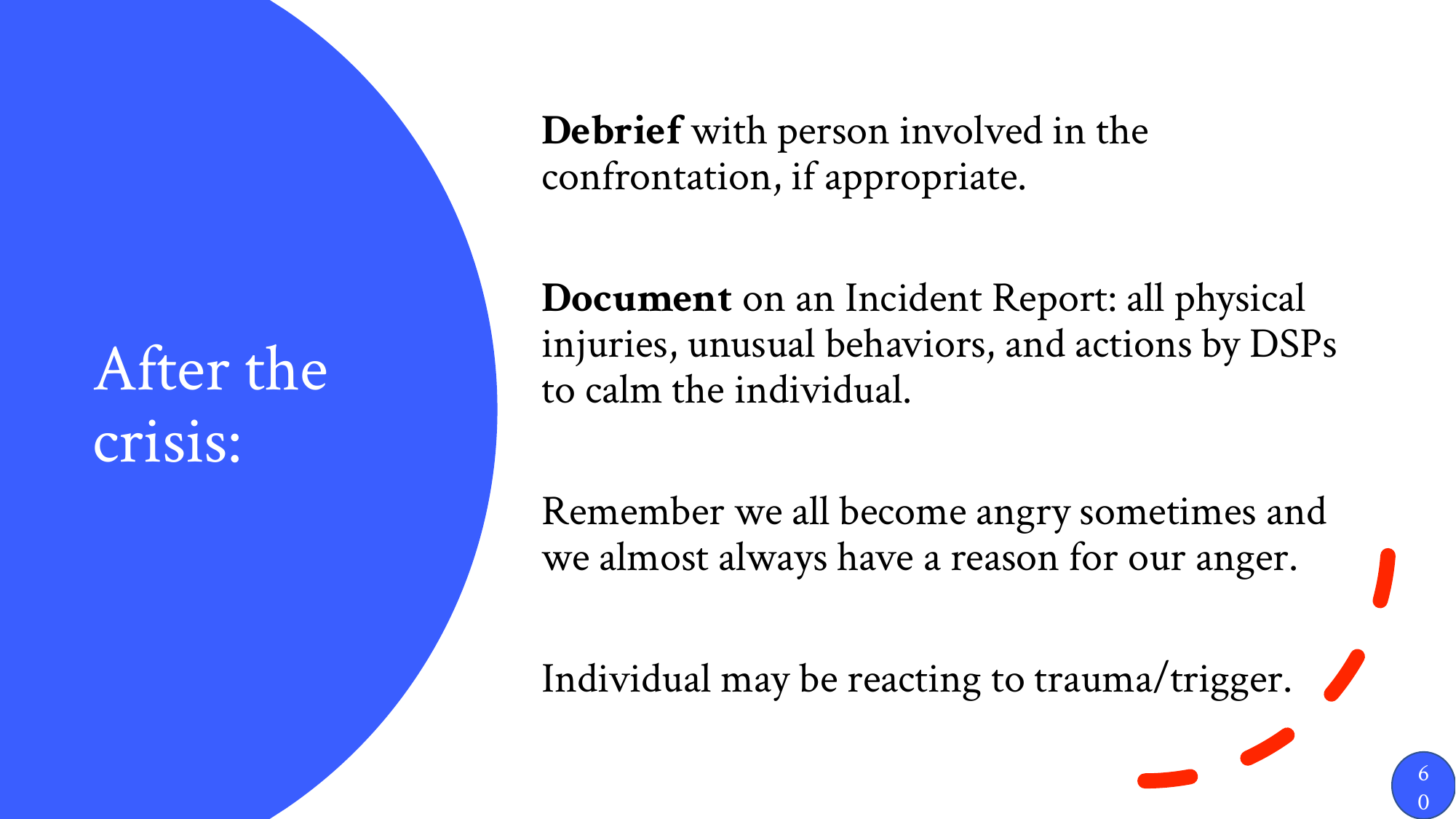

Debrief with person involved in the confrontation, if appropriate.

Document on an Incident Report: all physical injuries, unusual behaviors, and actions by DSPs to calm the individual.

Remember we all become angry sometimes and we almost always have a reason for our anger.

Individual may be reacting to trauma/trigger.
# After the crisis:

60